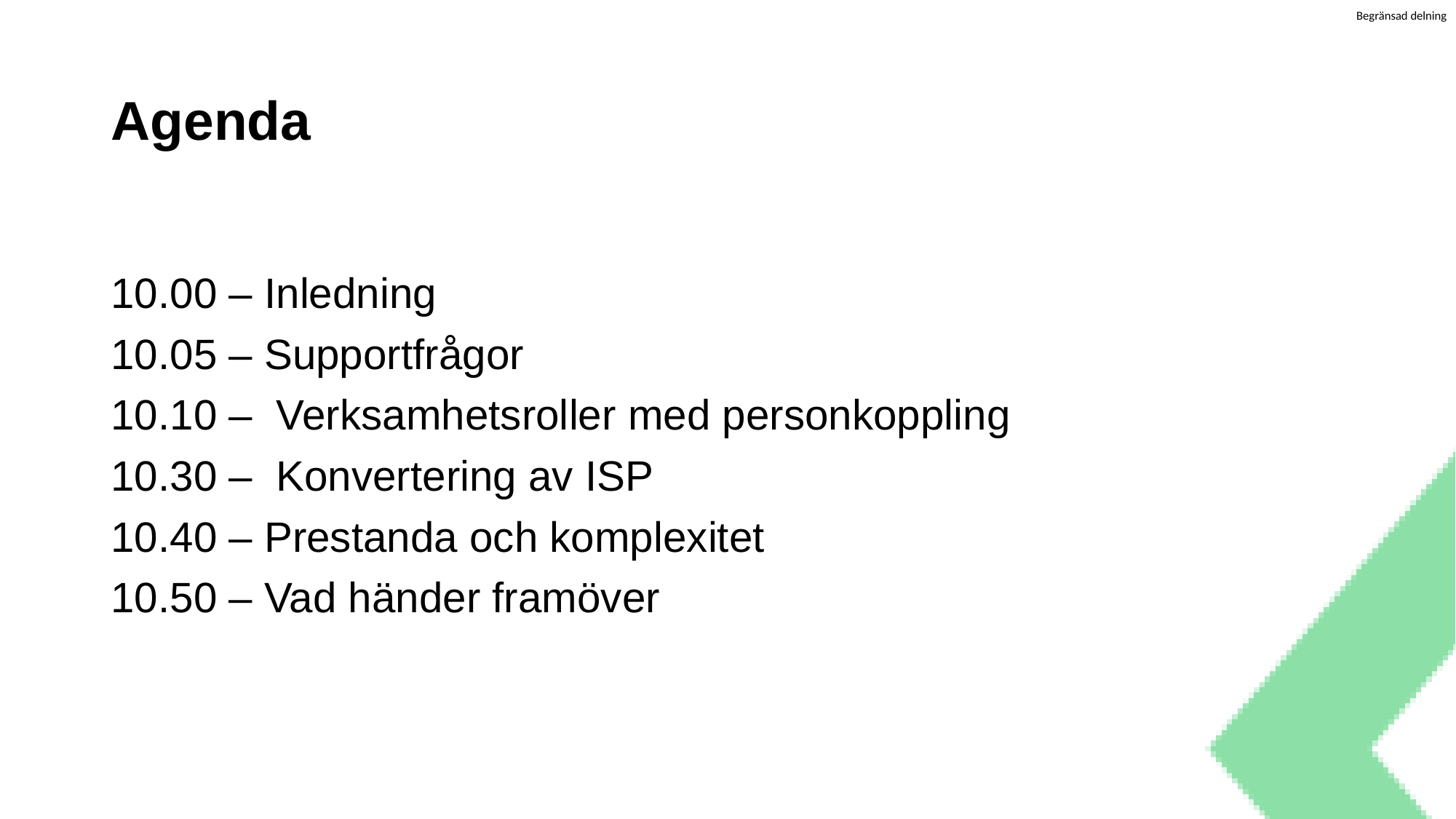

# Agenda
10.00 – Inledning
10.05 – Supportfrågor
10.10 –  Verksamhetsroller med personkoppling
10.30 –  Konvertering av ISP
10.40 – Prestanda och komplexitet
10.50 – Vad händer framöver